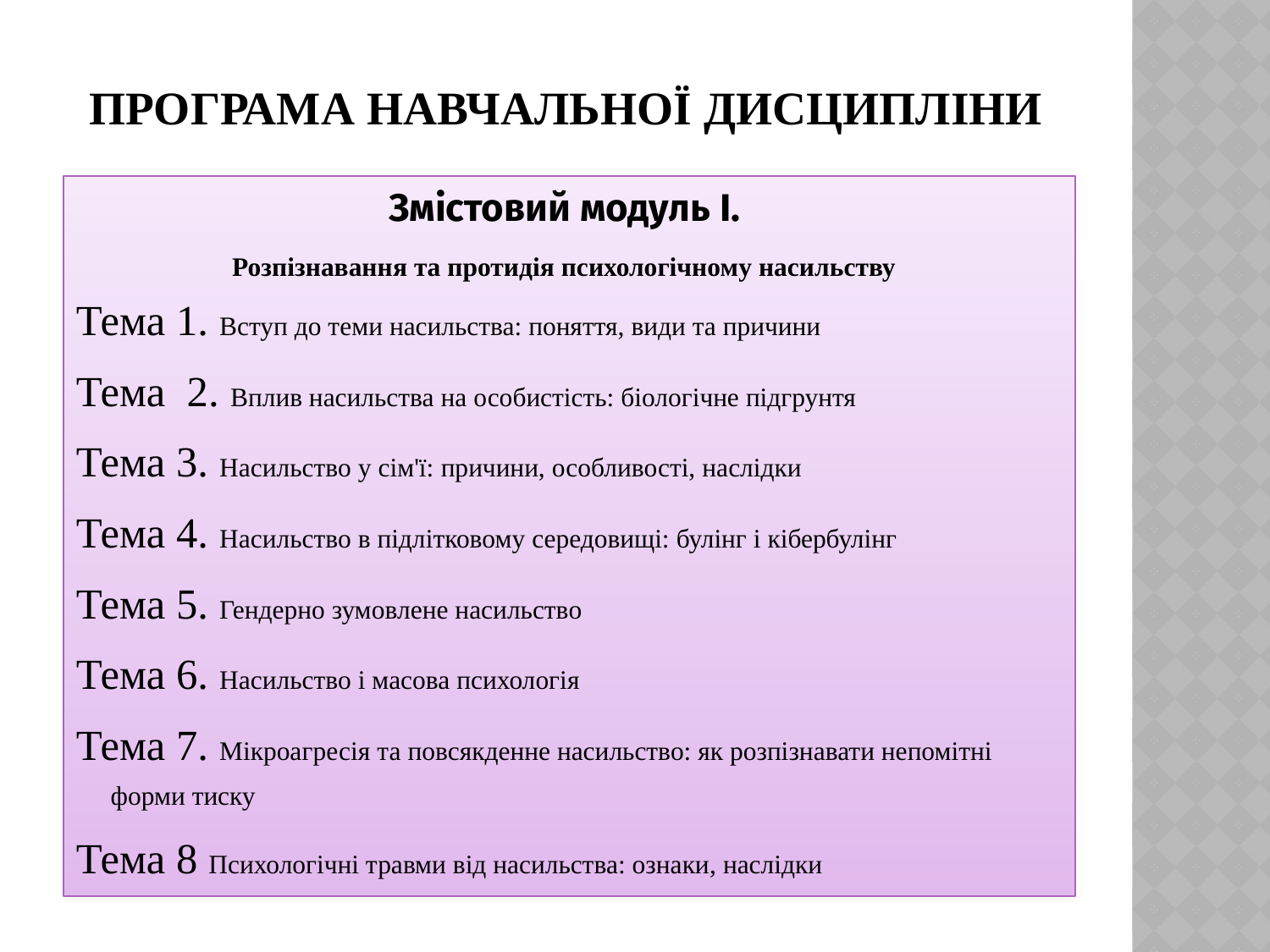

# Програма навчальної дисципліни
Змістовий модуль І.
Розпізнавання та протидія психологічному насильству
Тема 1. Вступ до теми насильства: поняття, види та причини
Тема  2. Вплив насильства на особистість: біологічне підгрунтя
Тема 3. Насильство у сім'ї: причини, особливості, наслідки
Тема 4. Насильство в підлітковому середовищі: булінг і кібербулінг
Тема 5. Гендерно зумовлене насильство
Тема 6. Насильство і масова психологія
Тема 7. Мікроагресія та повсякденне насильство: як розпізнавати непомітні форми тиску
Тема 8 Психологічні травми від насильства: ознаки, наслідки